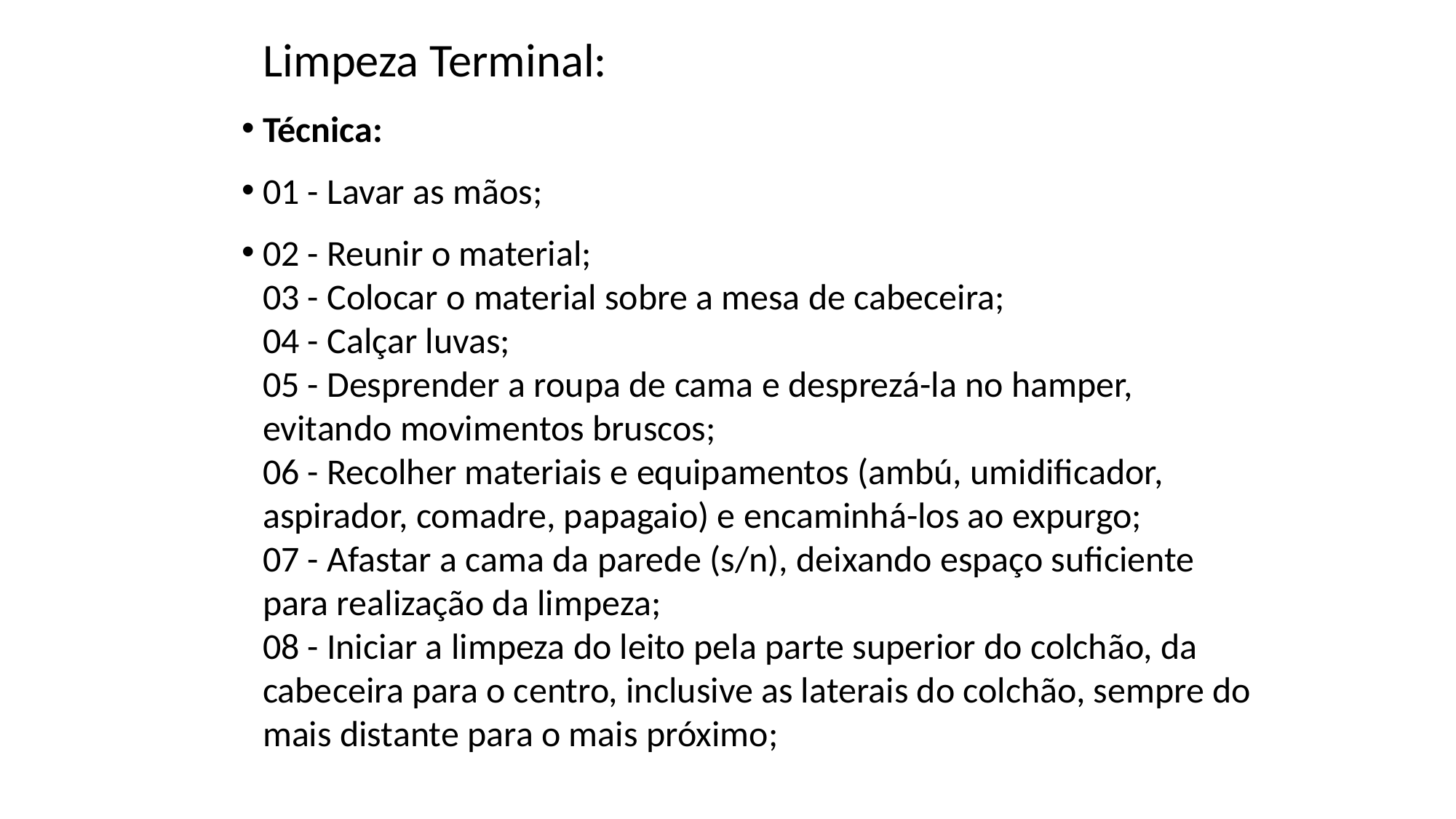

# Limpeza Terminal:
Técnica:
01 - Lavar as mãos;
02 - Reunir o material;
03 - Colocar o material sobre a mesa de cabeceira;
04 - Calçar luvas;
05 - Desprender a roupa de cama e desprezá-la no hamper, evitando movimentos bruscos;
06 - Recolher materiais e equipamentos (ambú, umidificador, aspirador, comadre, papagaio) e encaminhá-los ao expurgo;
07 - Afastar a cama da parede (s/n), deixando espaço suficiente para realização da limpeza;
08 - Iniciar a limpeza do leito pela parte superior do colchão, da cabeceira para o centro, inclusive as laterais do colchão, sempre do mais distante para o mais próximo;